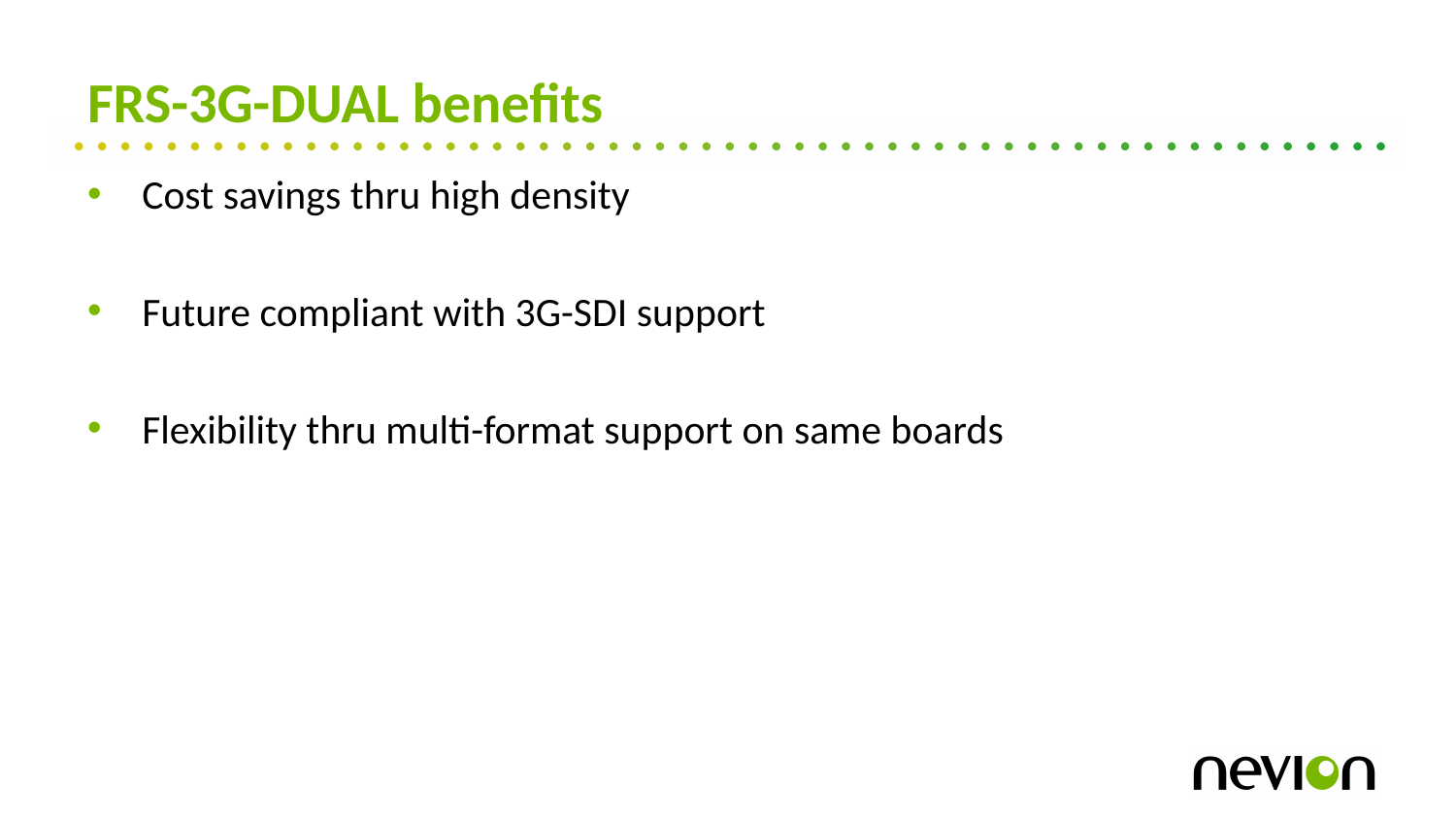

# FRS-3G-DUAL benefits
Cost savings thru high density

Future compliant with 3G-SDI support

Flexibility thru multi-format support on same boards